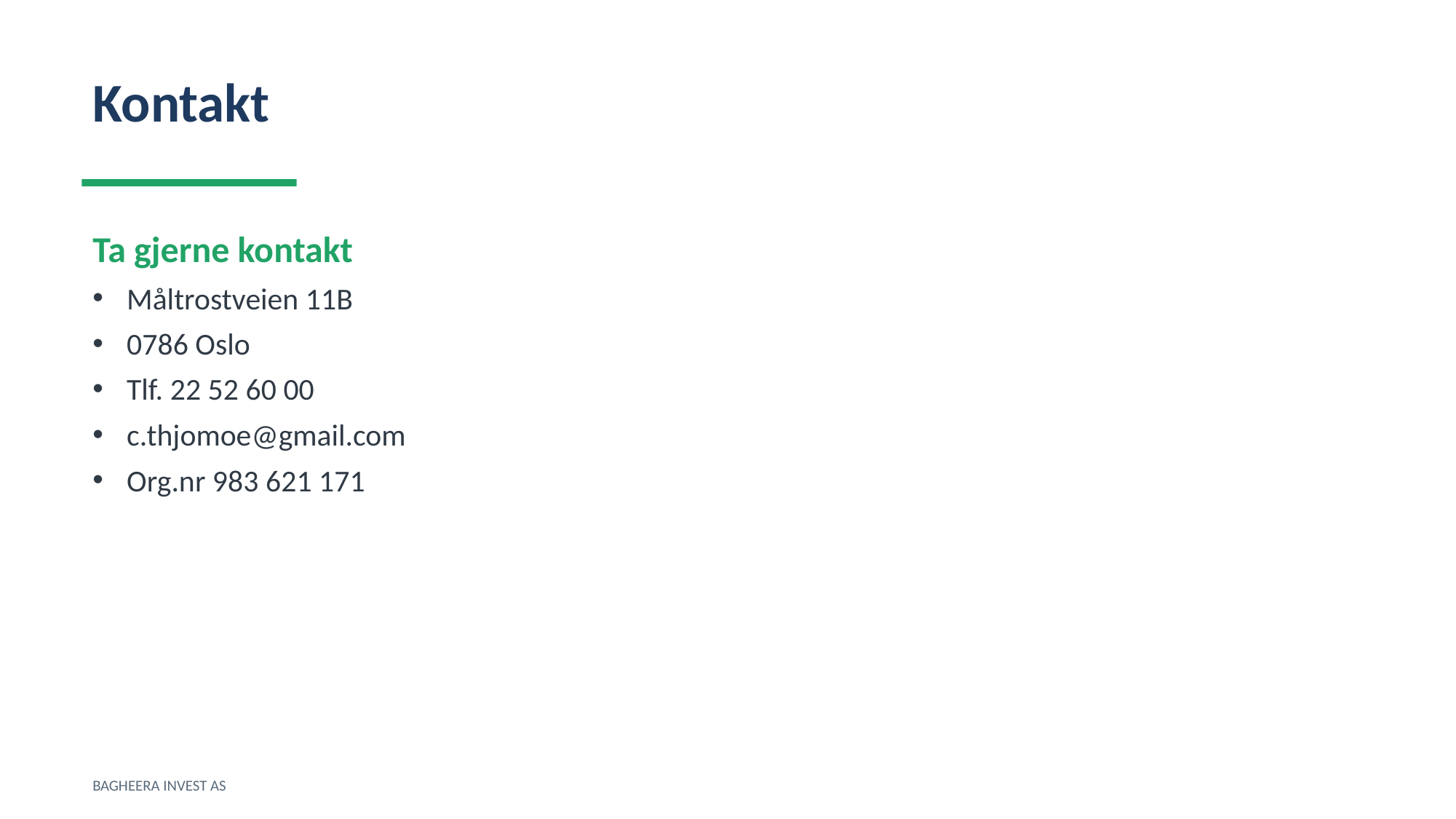

Kontakt

Ta gjerne kontakt
Måltrostveien 11B
0786 Oslo
Tlf. 22 52 60 00
c.thjomoe@gmail.com
Org.nr 983 621 171
BAGHEERA INVEST AS